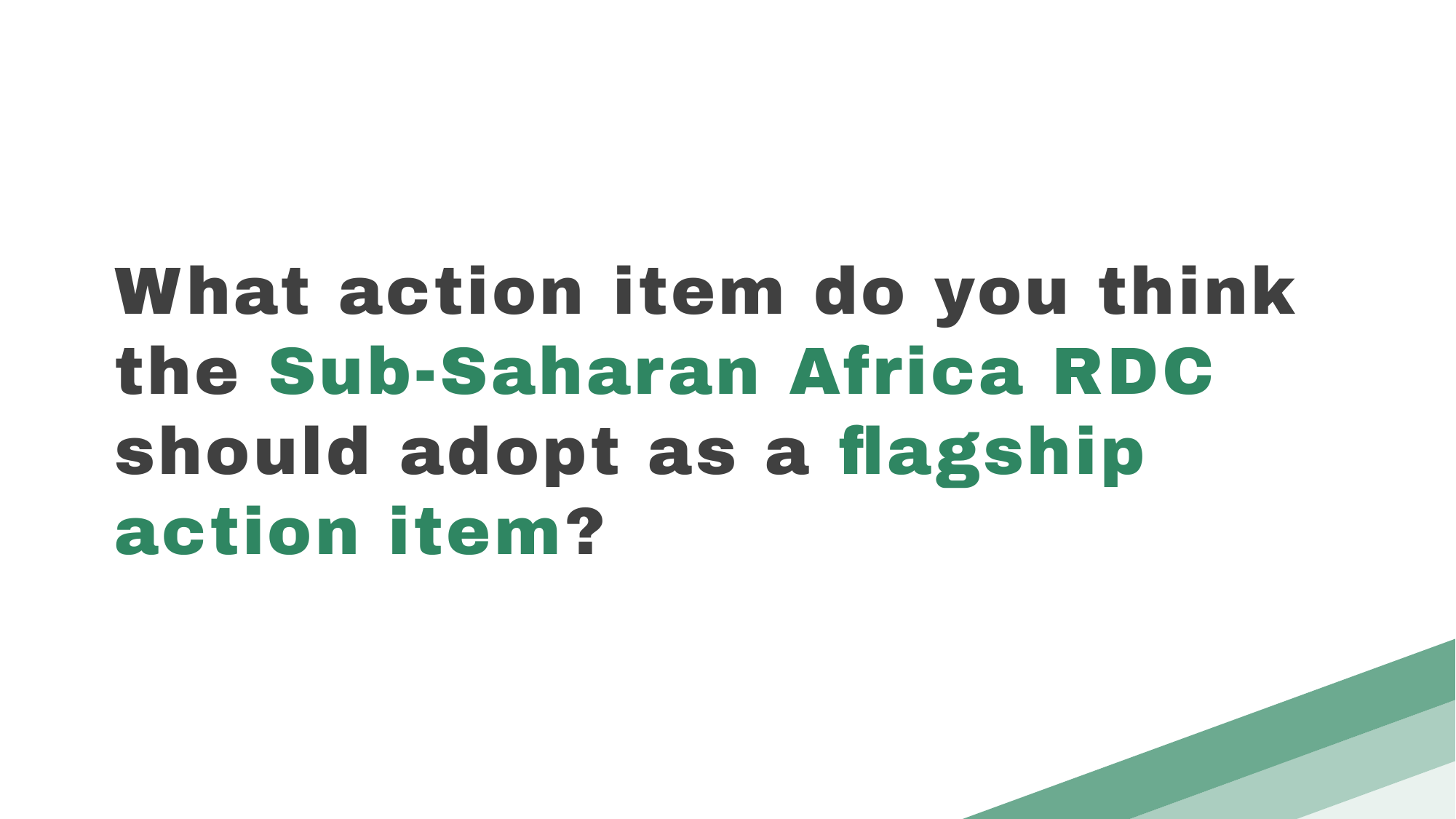

What action item do you think the Sub-Saharan Africa RDC should adopt as a flagship action item?